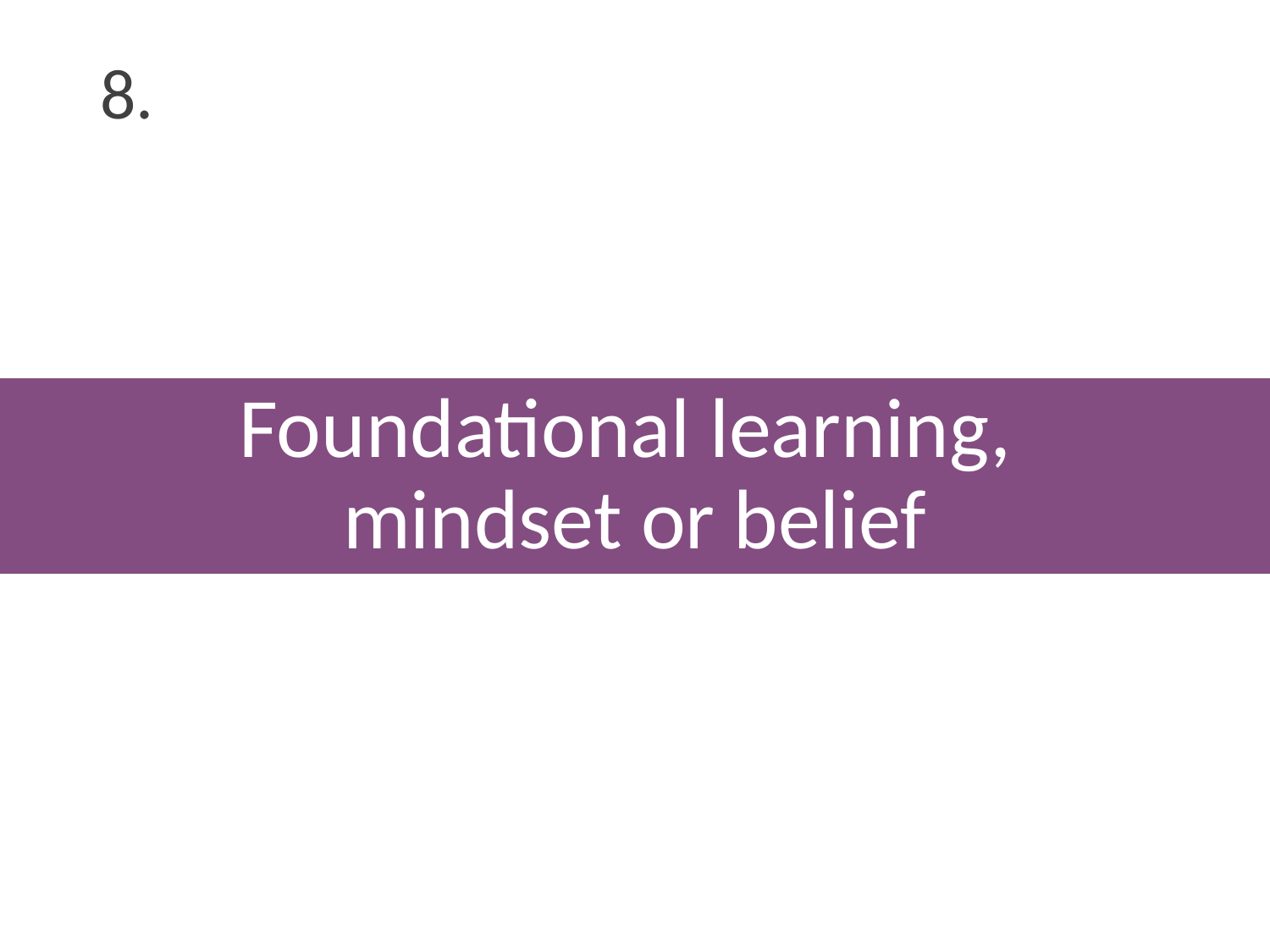

8.
# Foundational learning, mindset or belief